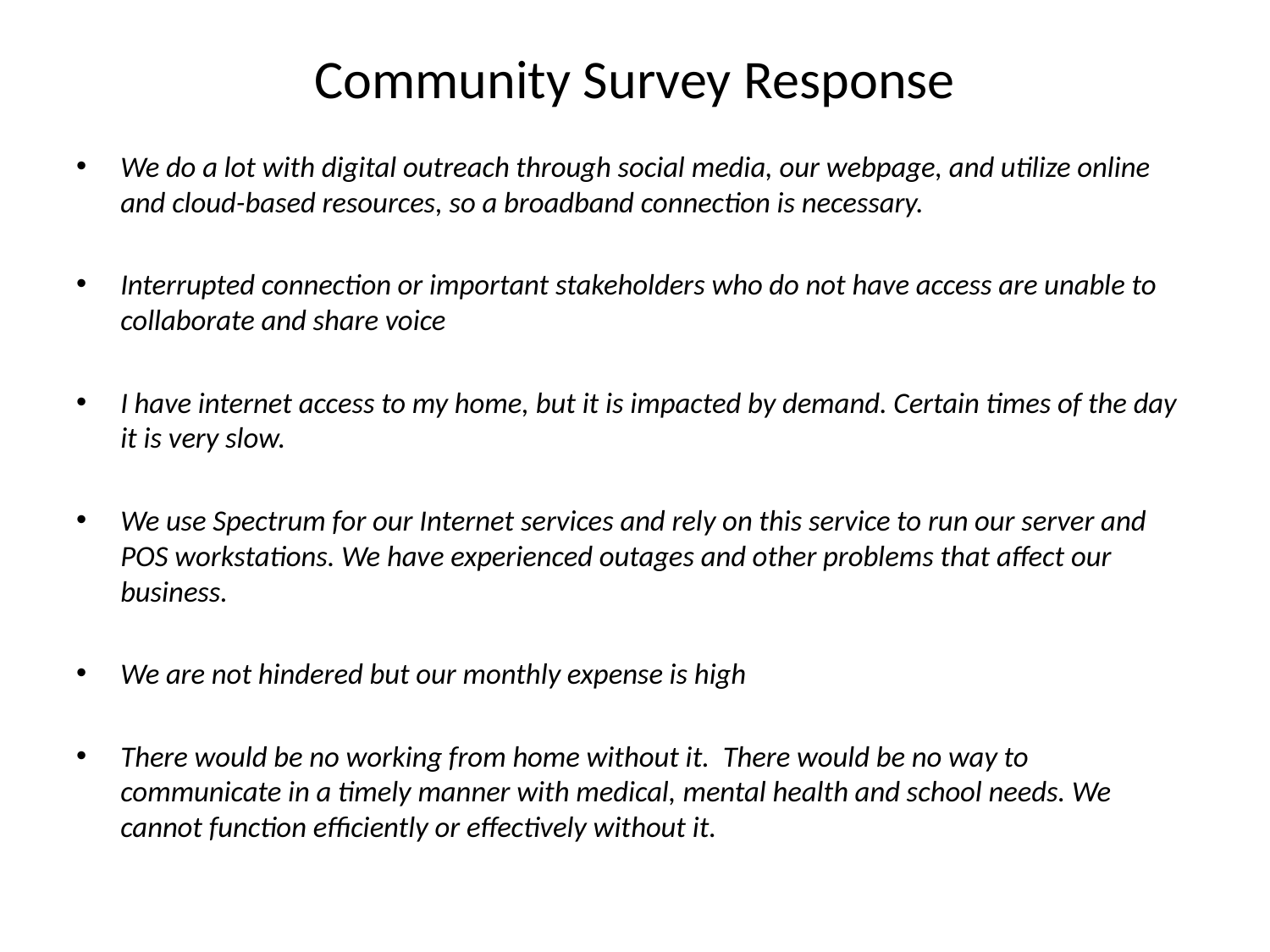

# Community Survey Response
We do a lot with digital outreach through social media, our webpage, and utilize online and cloud-based resources, so a broadband connection is necessary.

Interrupted connection or important stakeholders who do not have access are unable to collaborate and share voice

I have internet access to my home, but it is impacted by demand. Certain times of the day it is very slow.

We use Spectrum for our Internet services and rely on this service to run our server and POS workstations. We have experienced outages and other problems that affect our business.

We are not hindered but our monthly expense is high

There would be no working from home without it.  There would be no way to communicate in a timely manner with medical, mental health and school needs. We cannot function efficiently or effectively without it.